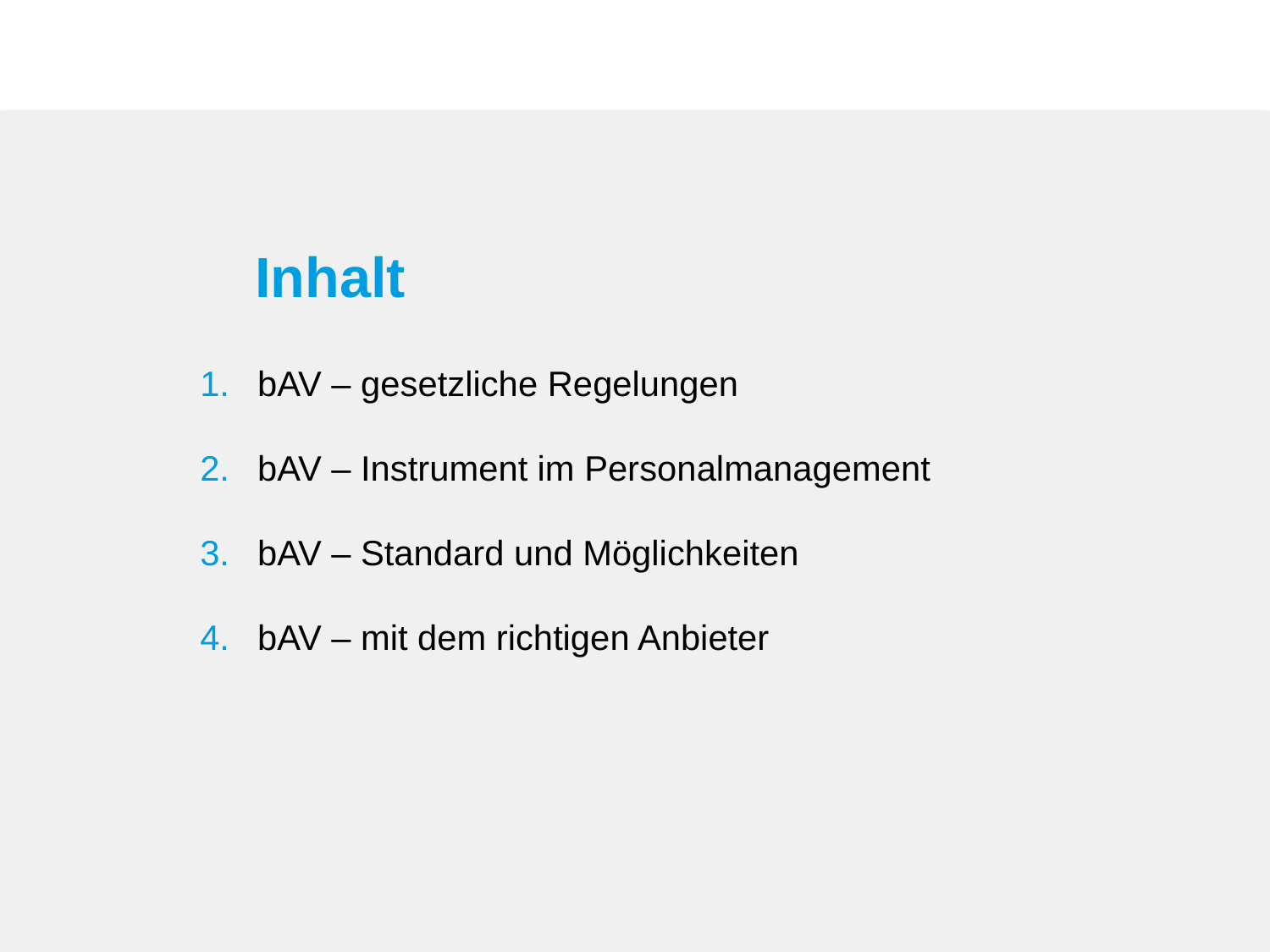

# Inhalt
bAV – gesetzliche Regelungen
bAV – Instrument im Personalmanagement
bAV – Standard und Möglichkeiten
bAV – mit dem richtigen Anbieter